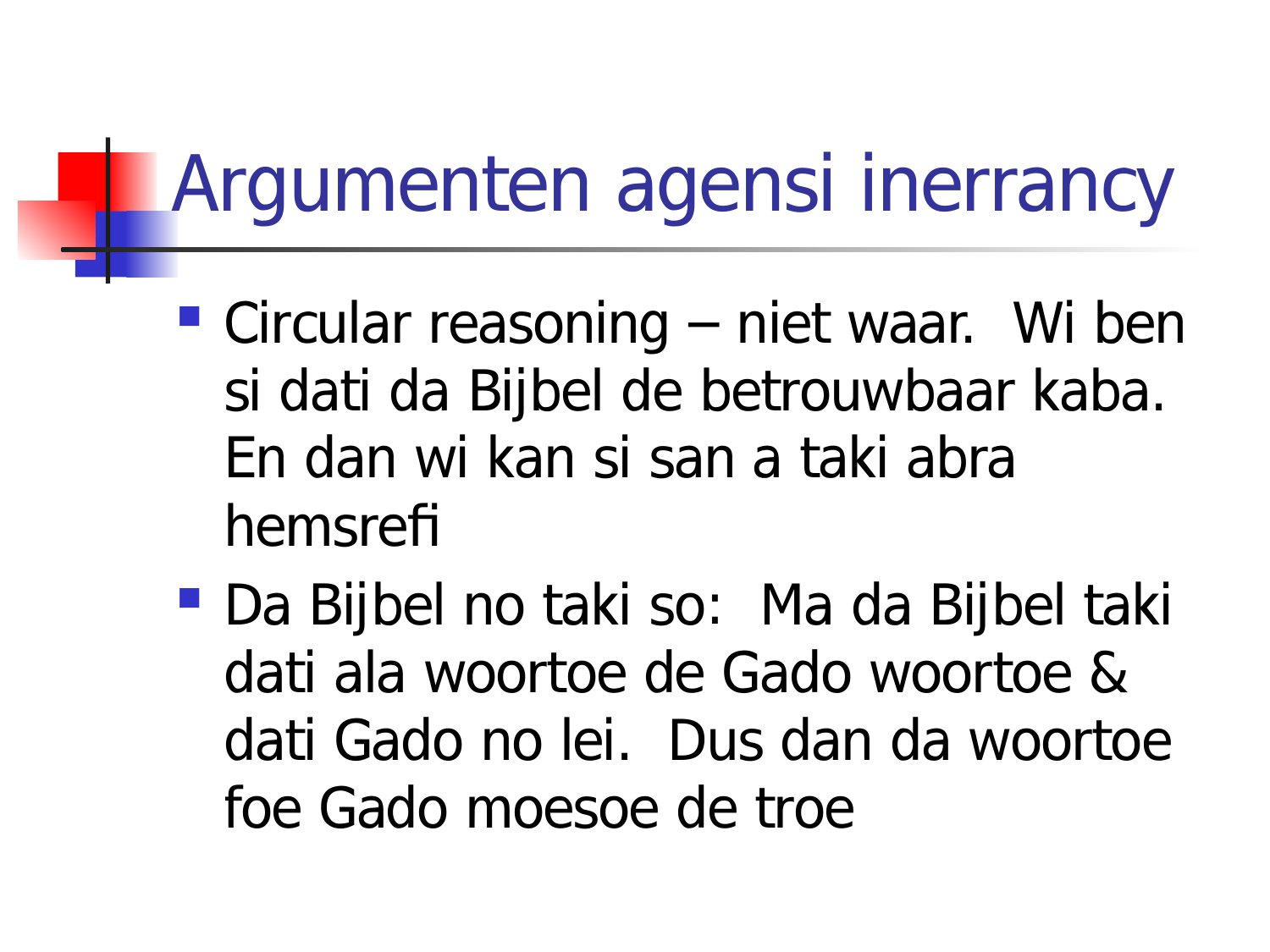

# Argumenten agensi inerrancy
Circular reasoning – niet waar.  Wi ben si dati da Bijbel de betrouwbaar kaba.  En dan wi kan si san a taki abra hemsrefi
Da Bijbel no taki so:  Ma da Bijbel taki dati ala woortoe de Gado woortoe & dati Gado no lei.  Dus dan da woortoe foe Gado moesoe de troe